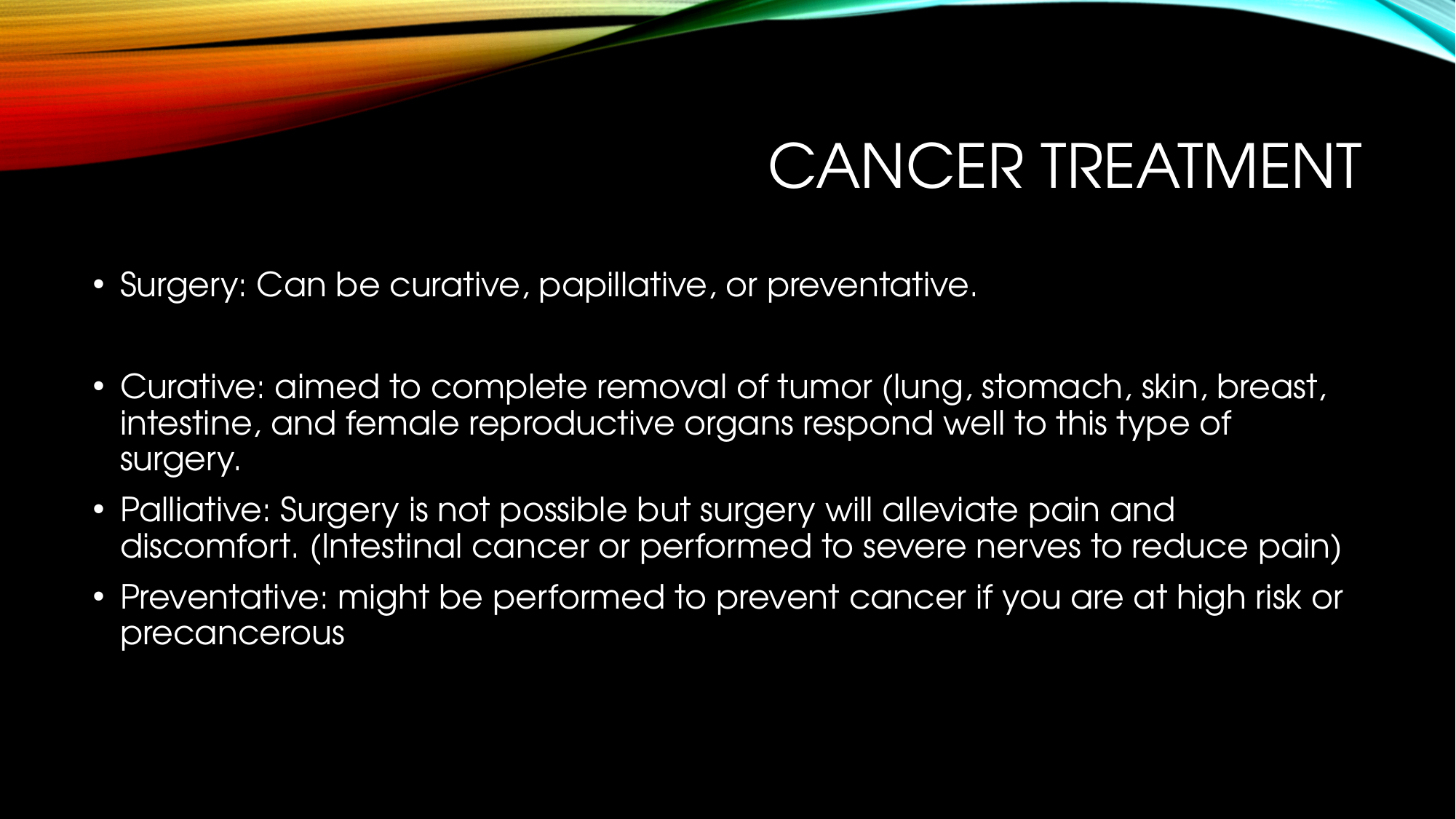

# Cancer Treatment
Surgery: Can be curative, papillative, or preventative.

Curative: aimed to complete removal of tumor (lung, stomach, skin, breast, intestine, and female reproductive organs respond well to this type of surgery.
Palliative: Surgery is not possible but surgery will alleviate pain and discomfort. (Intestinal cancer or performed to severe nerves to reduce pain)
Preventative: might be performed to prevent cancer if you are at high risk or precancerous